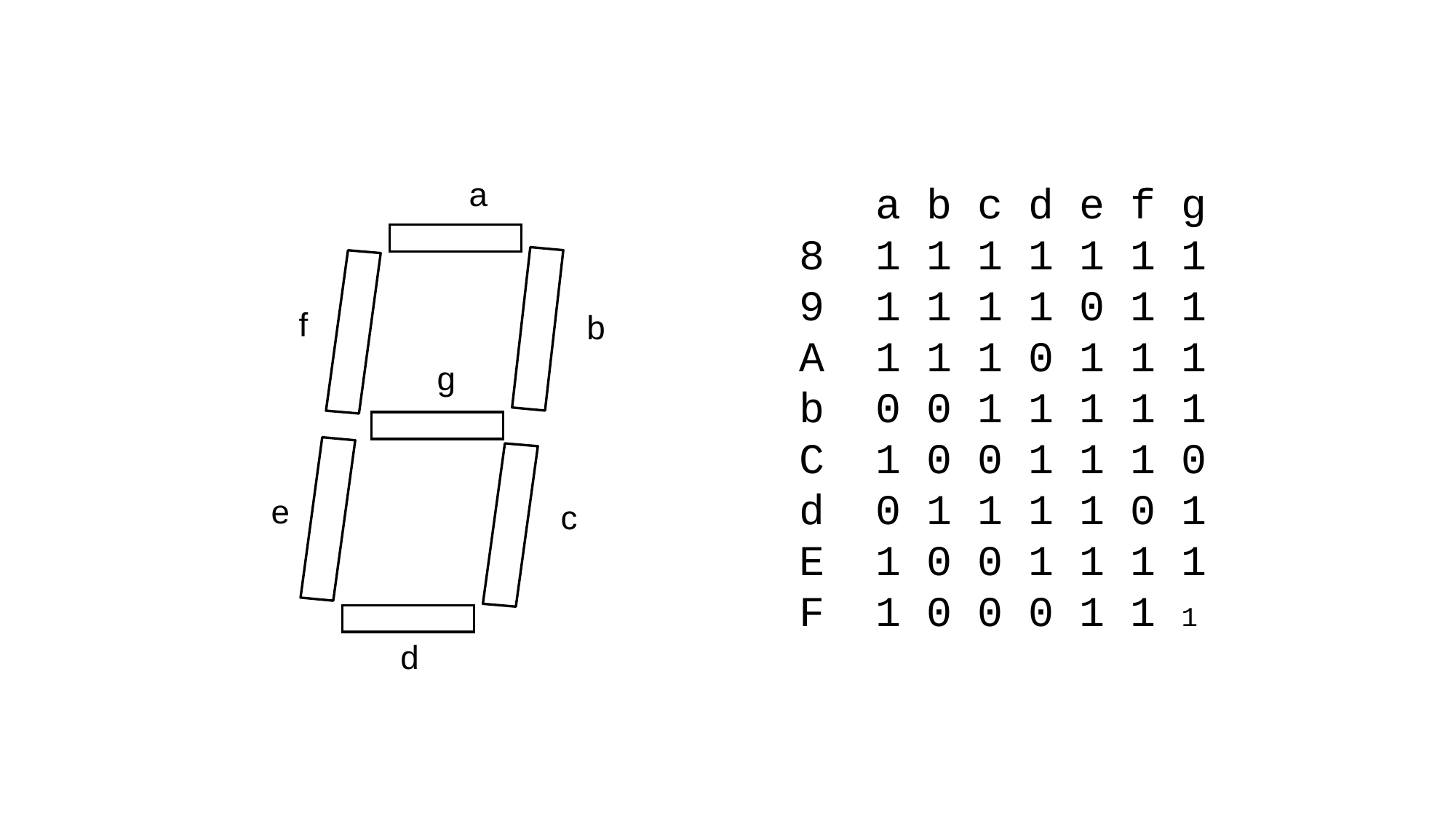

a b c d e f g
8  1 1 1 1 1 1 1
9  1 1 1 1 0 1 1
A  1 1 1 0 1 1 1
b  0 0 1 1 1 1 1
C  1 0 0 1 1 1 0
d  0 1 1 1 1 0 1
E  1 0 0 1 1 1 1
F  1 0 0 0 1 1 1
a

f
b
g

e
c

d